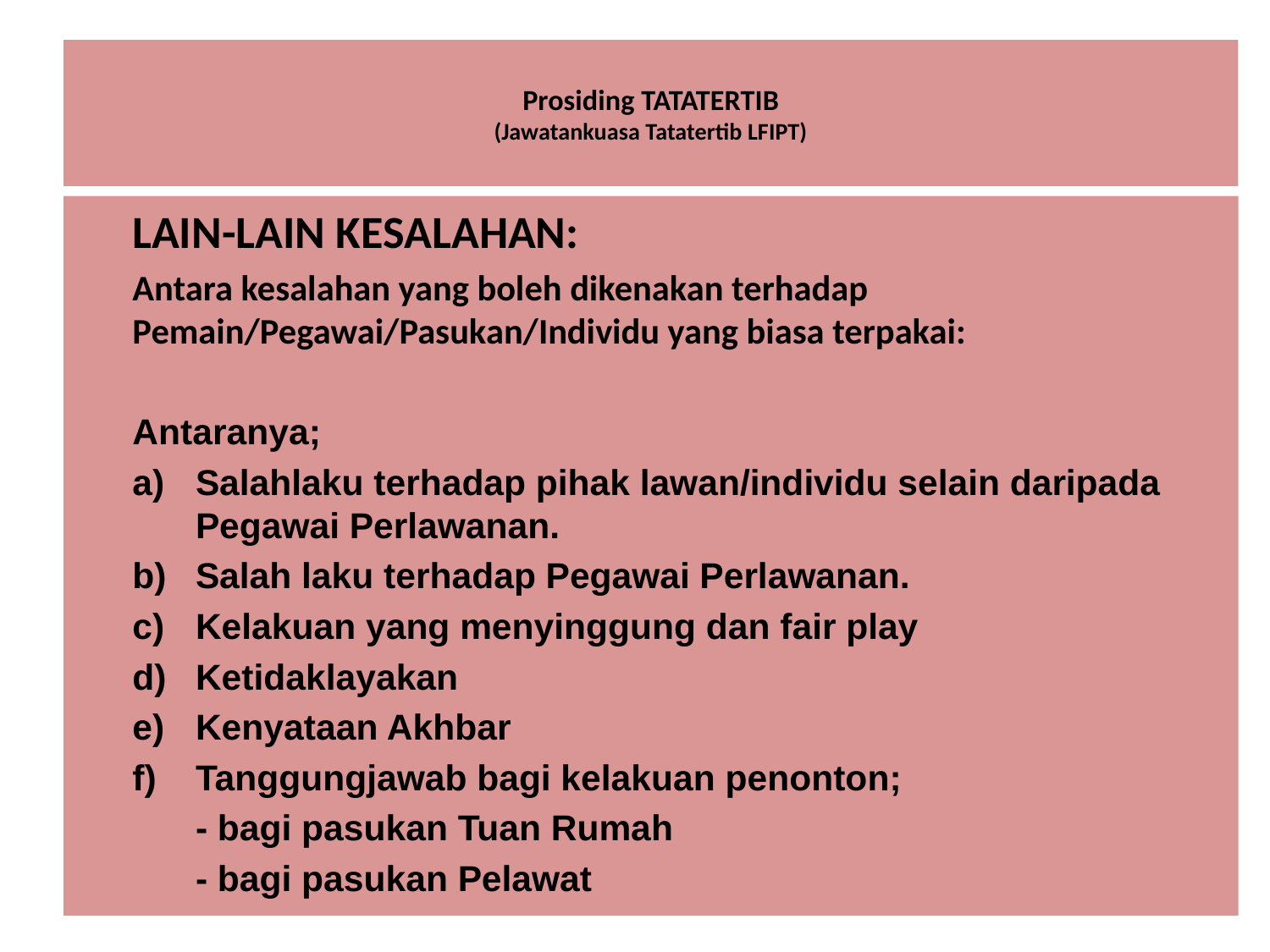

# Prosiding TATATERTIB (Jawatankuasa Tatatertib LFIPT)
LAIN-LAIN KESALAHAN:
Antara kesalahan yang boleh dikenakan terhadap Pemain/Pegawai/Pasukan/Individu yang biasa terpakai:

Antaranya;
Salahlaku terhadap pihak lawan/individu selain daripada Pegawai Perlawanan.
Salah laku terhadap Pegawai Perlawanan.
Kelakuan yang menyinggung dan fair play
Ketidaklayakan
Kenyataan Akhbar
Tanggungjawab bagi kelakuan penonton;
	- bagi pasukan Tuan Rumah
	- bagi pasukan Pelawat